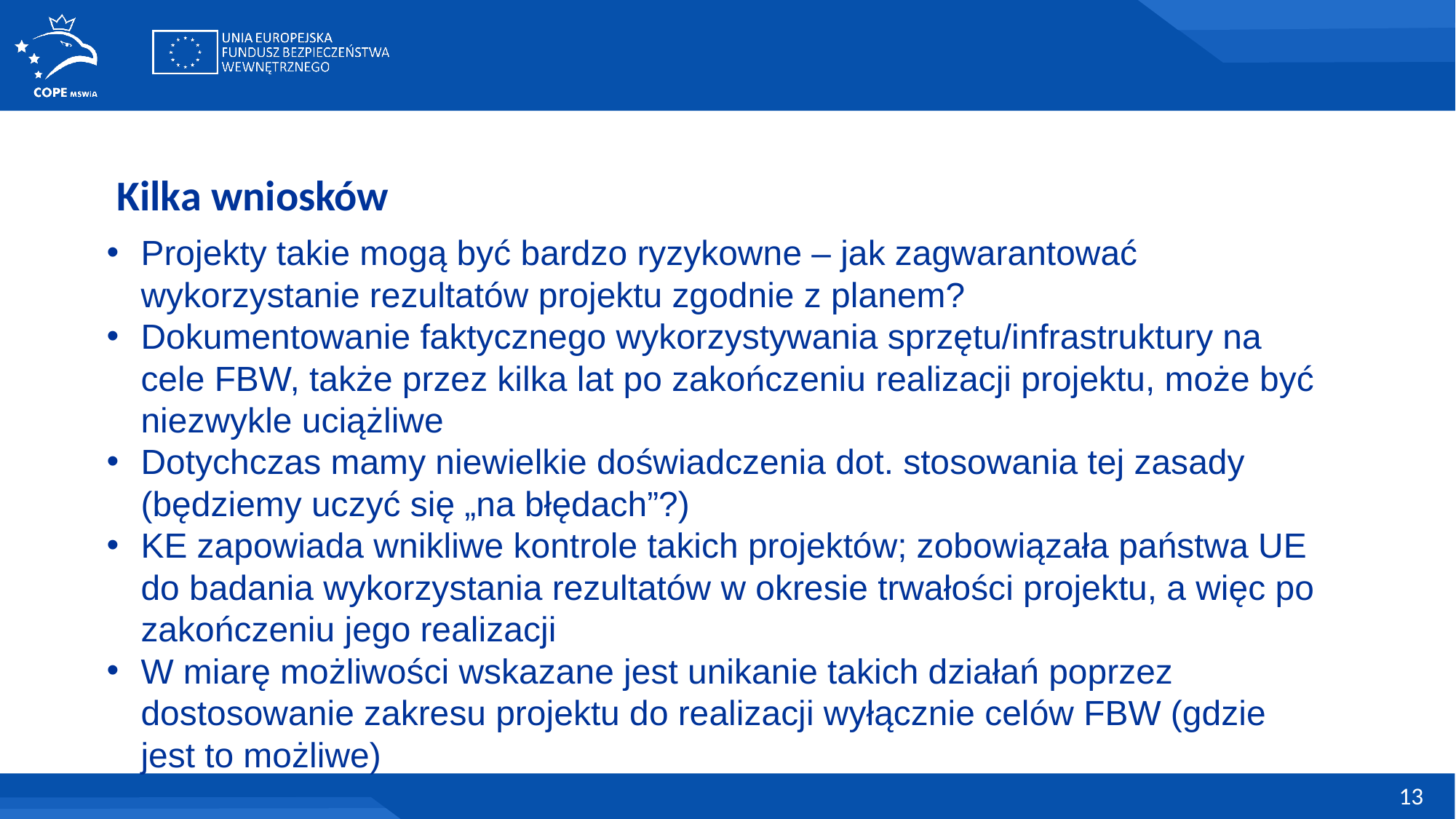

# Kilka wniosków
Projekty takie mogą być bardzo ryzykowne – jak zagwarantować wykorzystanie rezultatów projektu zgodnie z planem?
Dokumentowanie faktycznego wykorzystywania sprzętu/infrastruktury na cele FBW, także przez kilka lat po zakończeniu realizacji projektu, może być niezwykle uciążliwe
Dotychczas mamy niewielkie doświadczenia dot. stosowania tej zasady (będziemy uczyć się „na błędach”?)
KE zapowiada wnikliwe kontrole takich projektów; zobowiązała państwa UE do badania wykorzystania rezultatów w okresie trwałości projektu, a więc po zakończeniu jego realizacji
W miarę możliwości wskazane jest unikanie takich działań poprzez dostosowanie zakresu projektu do realizacji wyłącznie celów FBW (gdzie jest to możliwe)

13